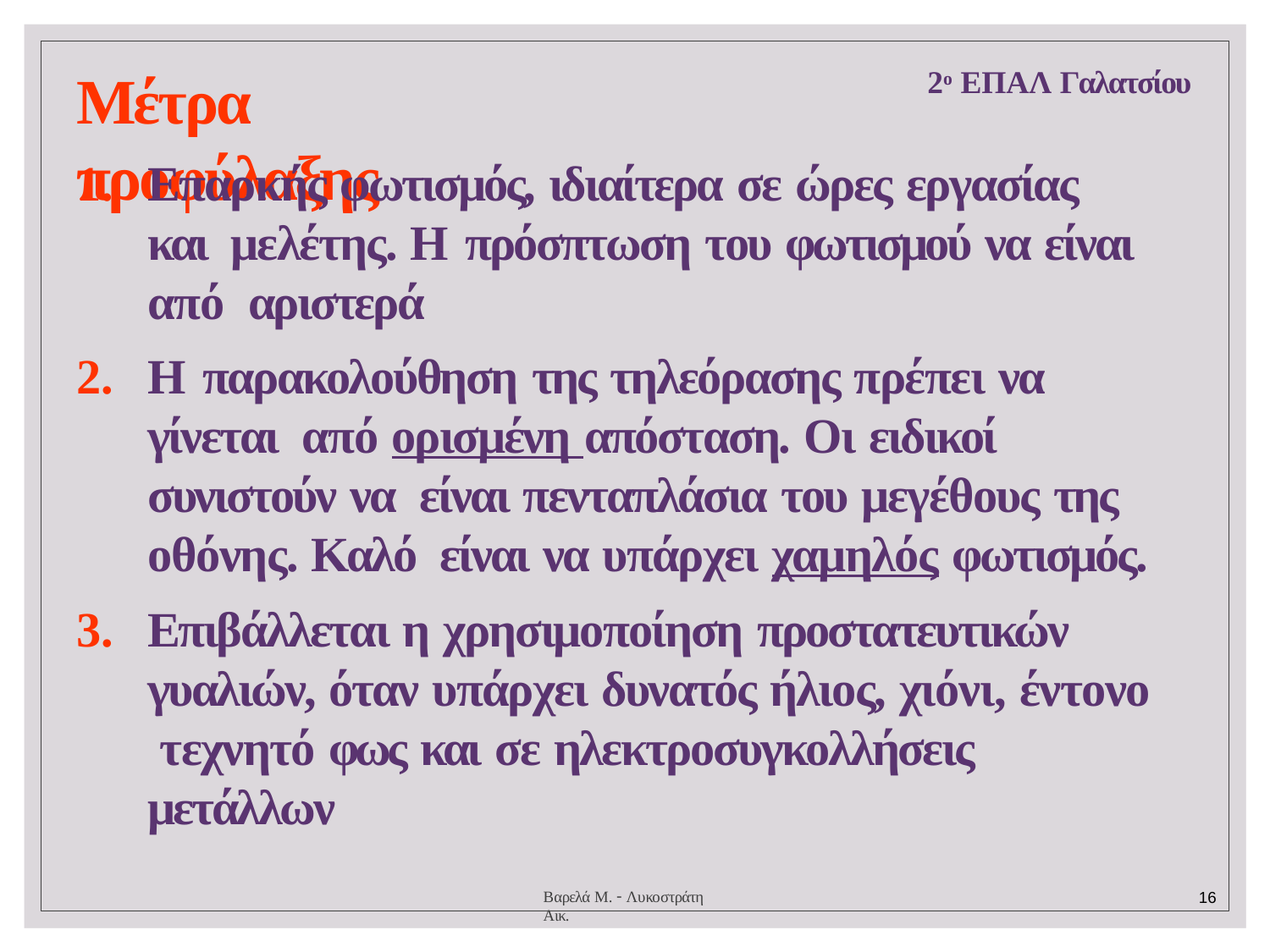

# Μέτρα προφύλαξης
2ο ΕΠΑΛ Γαλατσίου
Επαρκής φωτισμός, ιδιαίτερα σε ώρες εργασίας και  μελέτης. Η πρόσπτωση του φωτισμού να είναι από  αριστερά
Η παρακολούθηση της τηλεόρασης πρέπει να γίνεται  από ορισμένη απόσταση. Οι ειδικοί συνιστούν να  είναι πενταπλάσια του μεγέθους της οθόνης. Καλό  είναι να υπάρχει χαμηλός φωτισμός.
Επιβάλλεται η χρησιμοποίηση προστατευτικών
γυαλιών, όταν υπάρχει δυνατός ήλιος, χιόνι, έντονο  τεχνητό φως και σε ηλεκτροσυγκολλήσεις μετάλλων
Βαρελά Μ. - Λυκοστράτη Αικ.
16